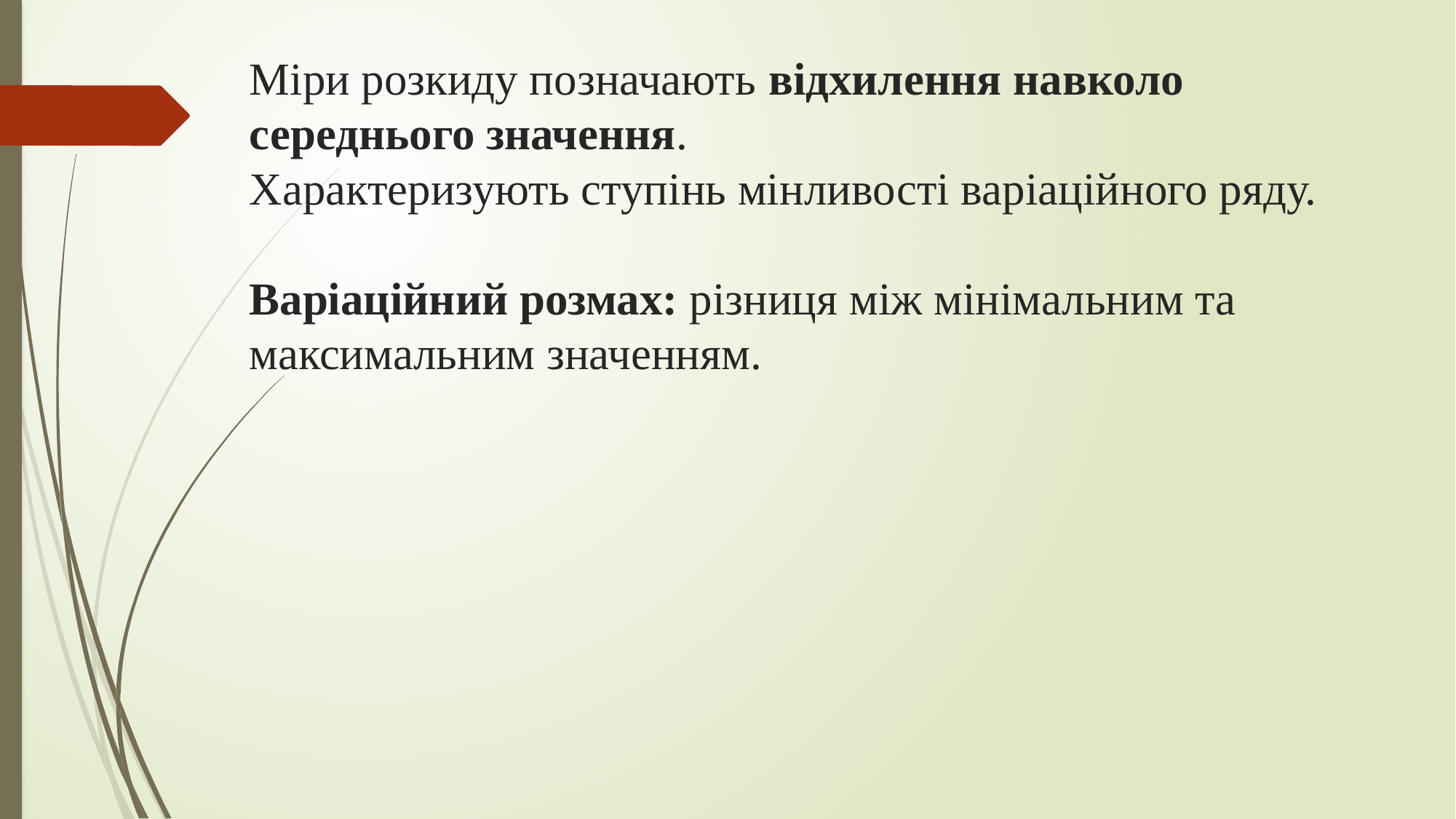

# Міри розкиду позначають відхилення навколо середнього значення. Характеризують ступінь мінливості варіаційного ряду. Варіаційний розмах: різниця між мінімальним та максимальним значенням.